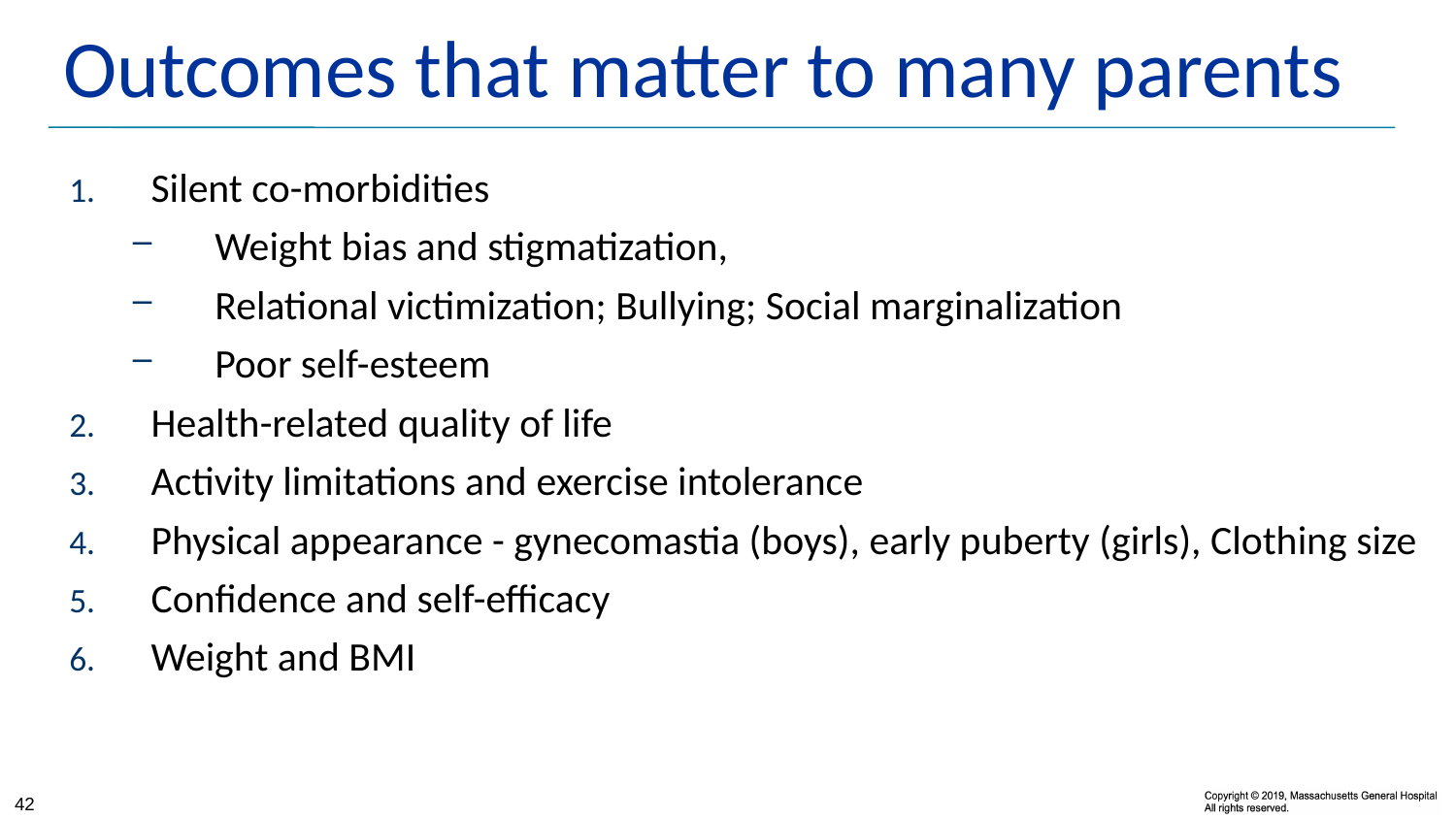

# Outcomes that matter to many parents
Silent co-morbidities
Weight bias and stigmatization,
Relational victimization; Bullying; Social marginalization
Poor self-esteem
Health-related quality of life
Activity limitations and exercise intolerance
Physical appearance - gynecomastia (boys), early puberty (girls), Clothing size
Confidence and self-efficacy
Weight and BMI

42